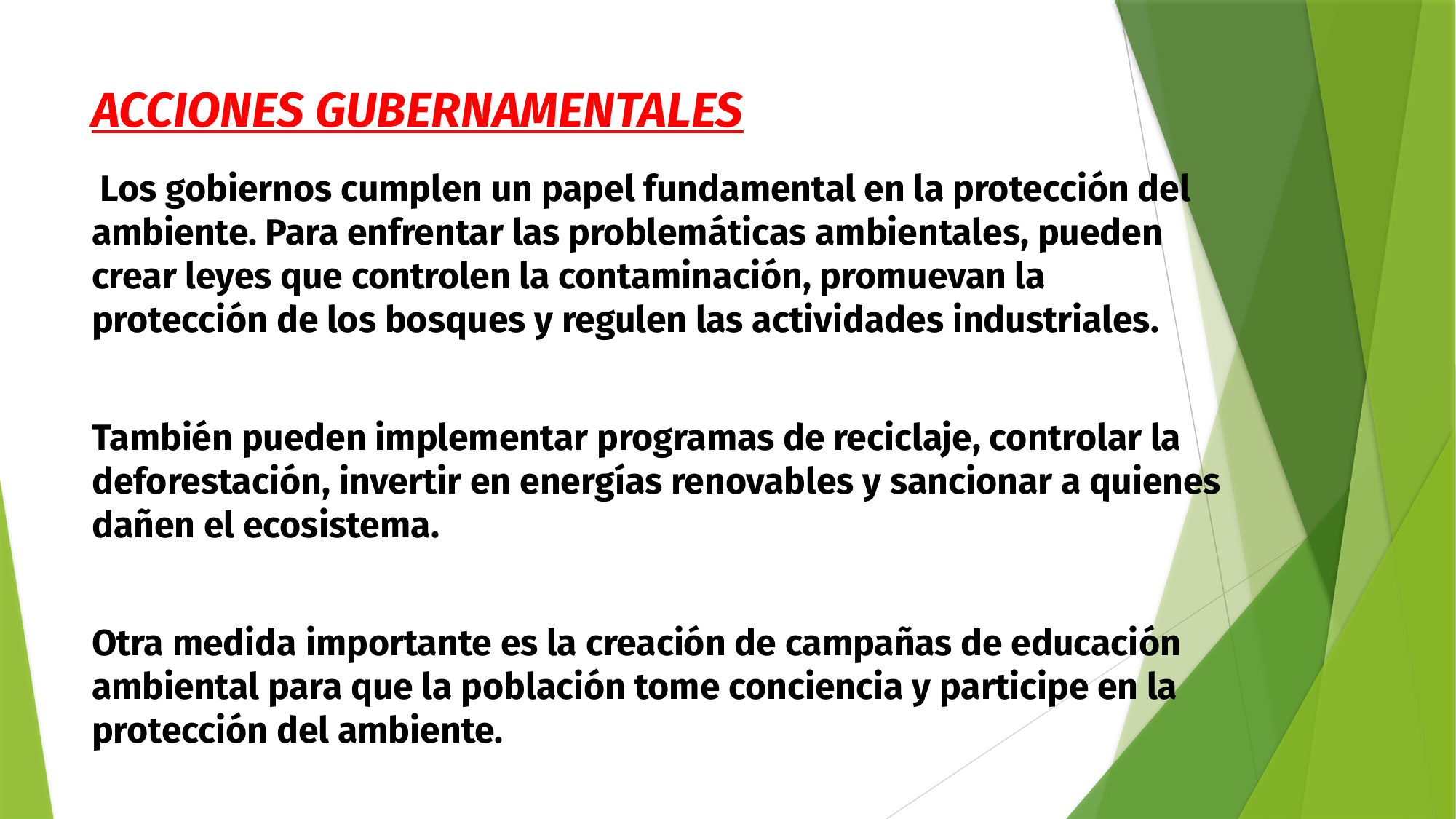

# ACCIONES GUBERNAMENTALES
 Los gobiernos cumplen un papel fundamental en la protección del ambiente. Para enfrentar las problemáticas ambientales, pueden crear leyes que controlen la contaminación, promuevan la protección de los bosques y regulen las actividades industriales.

También pueden implementar programas de reciclaje, controlar la deforestación, invertir en energías renovables y sancionar a quienes dañen el ecosistema.

Otra medida importante es la creación de campañas de educación ambiental para que la población tome conciencia y participe en la protección del ambiente.